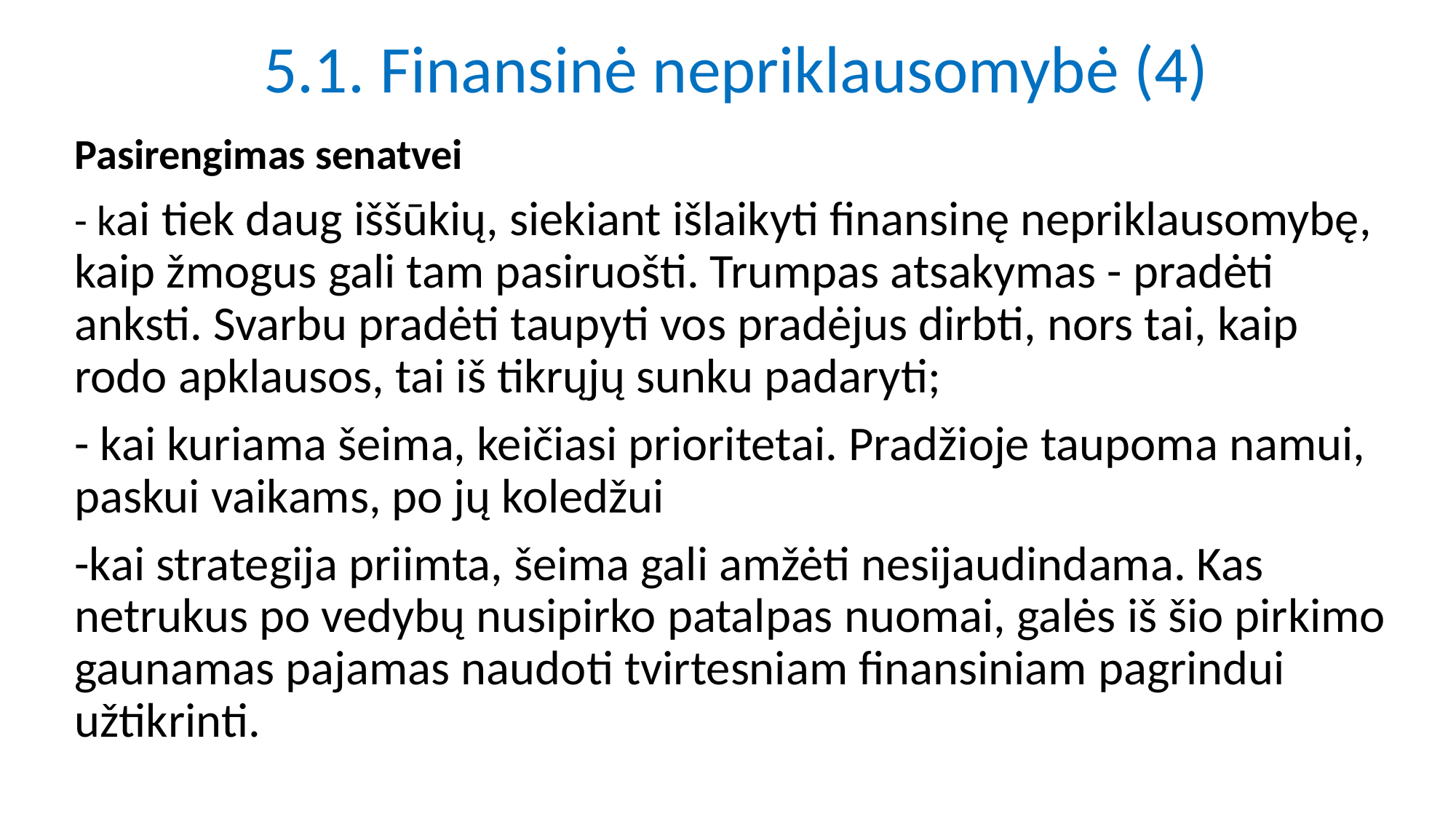

# 5.1. Finansinė nepriklausomybė (4)
Pasirengimas senatvei
- kai tiek daug iššūkių, siekiant išlaikyti finansinę nepriklausomybę, kaip žmogus gali tam pasiruošti. Trumpas atsakymas - pradėti anksti. Svarbu pradėti taupyti vos pradėjus dirbti, nors tai, kaip rodo apklausos, tai iš tikrųjų sunku padaryti;
- kai kuriama šeima, keičiasi prioritetai. Pradžioje taupoma namui, paskui vaikams, po jų koledžui
-kai strategija priimta, šeima gali amžėti nesijaudindama. Kas netrukus po vedybų nusipirko patalpas nuomai, galės iš šio pirkimo gaunamas pajamas naudoti tvirtesniam finansiniam pagrindui užtikrinti.